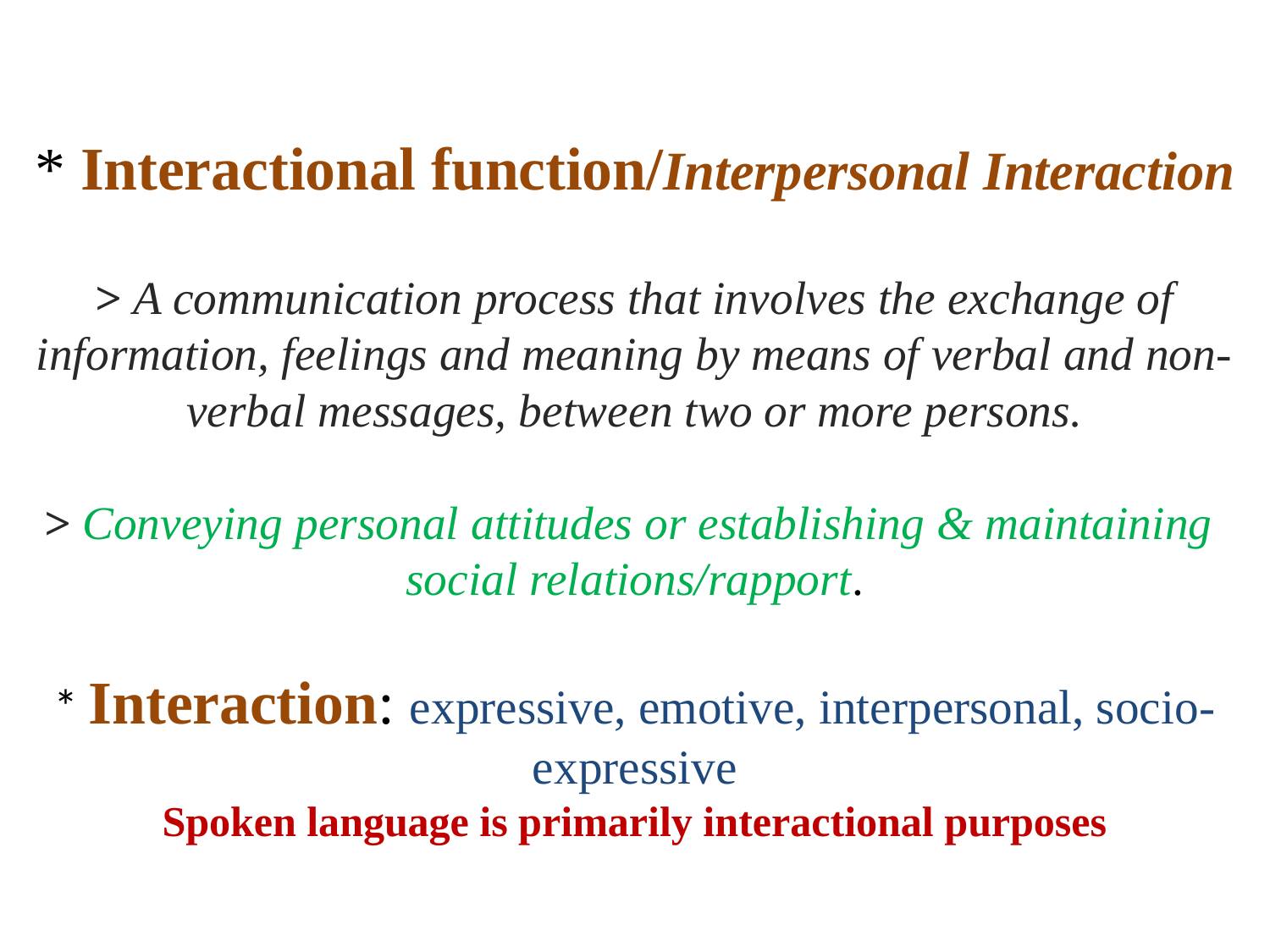

# * Interactional function/Interpersonal Interaction > A communication process that involves the exchange of information, feelings and meaning by means of verbal and non-verbal messages, between two or more persons. > Conveying personal attitudes or establishing & maintaining  social relations/rapport. * Interaction: expressive, emotive, interpersonal, socio-expressive Spoken language is primarily interactional purposes